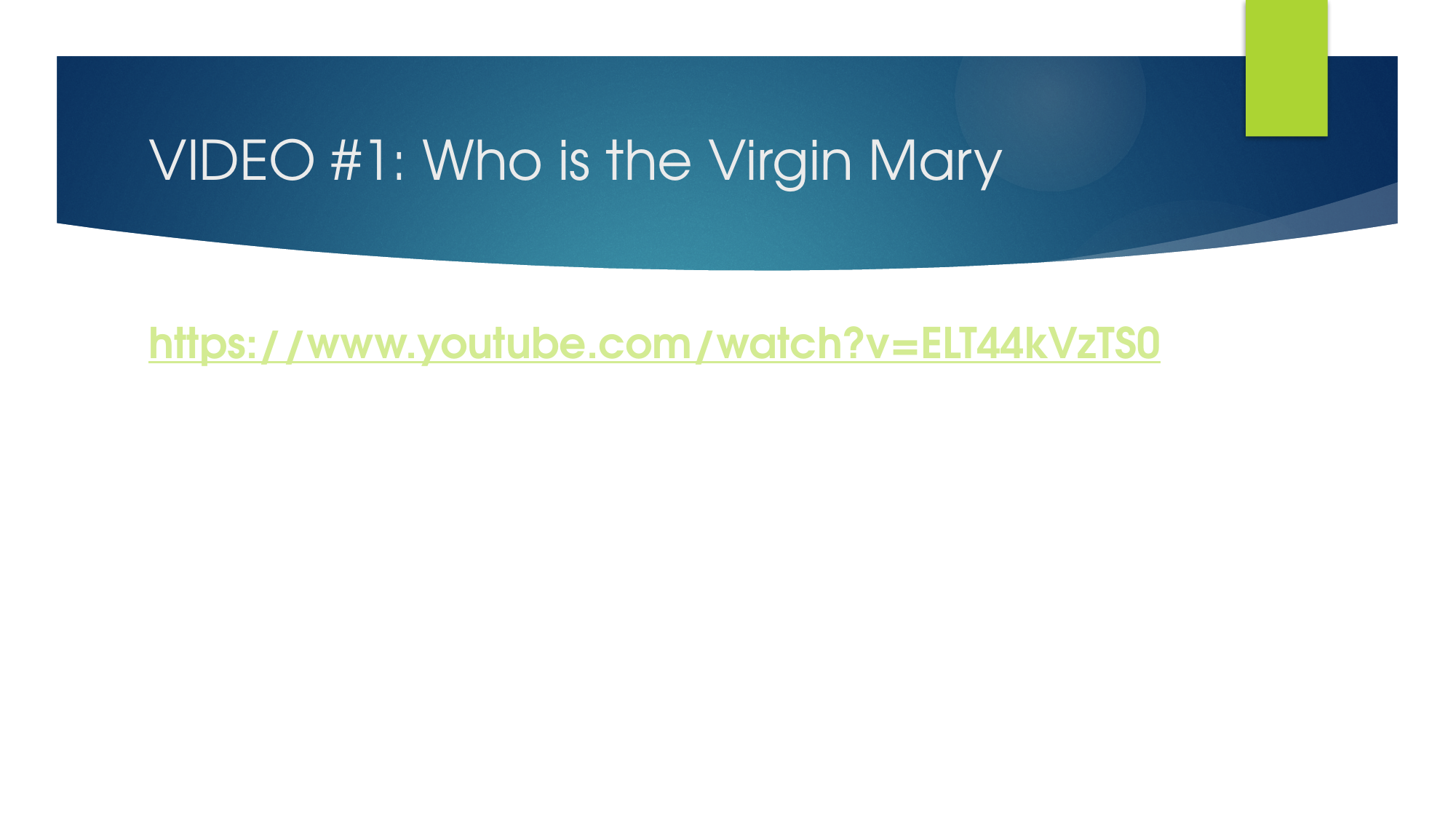

# VIDEO #1: Who is the Virgin Mary
https://www.youtube.com/watch?v=ELT44kVzTS0